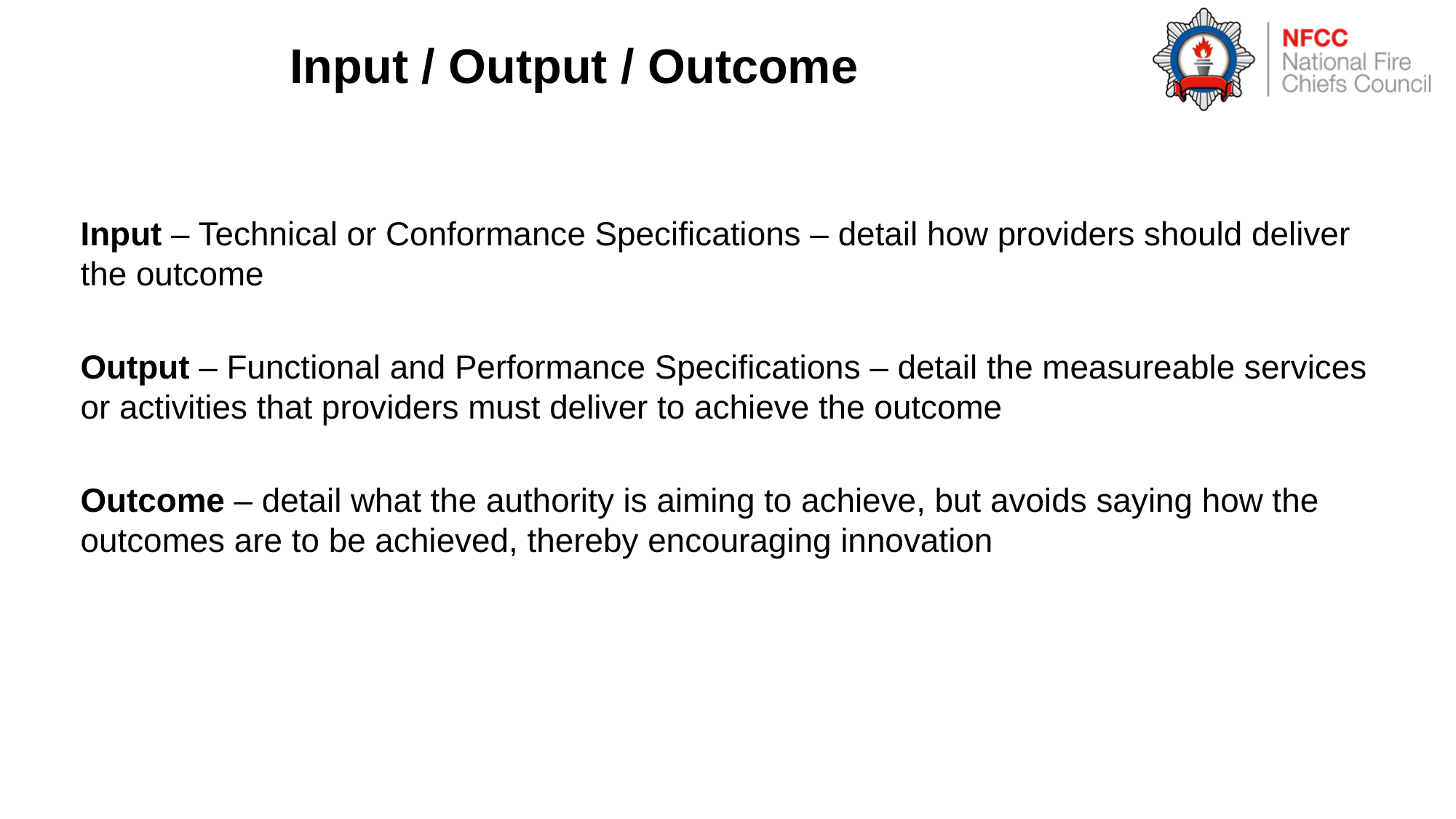

# Input / Output / Outcome

	Input – Technical or Conformance Specifications – detail how providers should deliver the outcome

	Output – Functional and Performance Specifications – detail the measureable services or activities that providers must deliver to achieve the outcome

	Outcome – detail what the authority is aiming to achieve, but avoids saying how the outcomes are to be achieved, thereby encouraging innovation